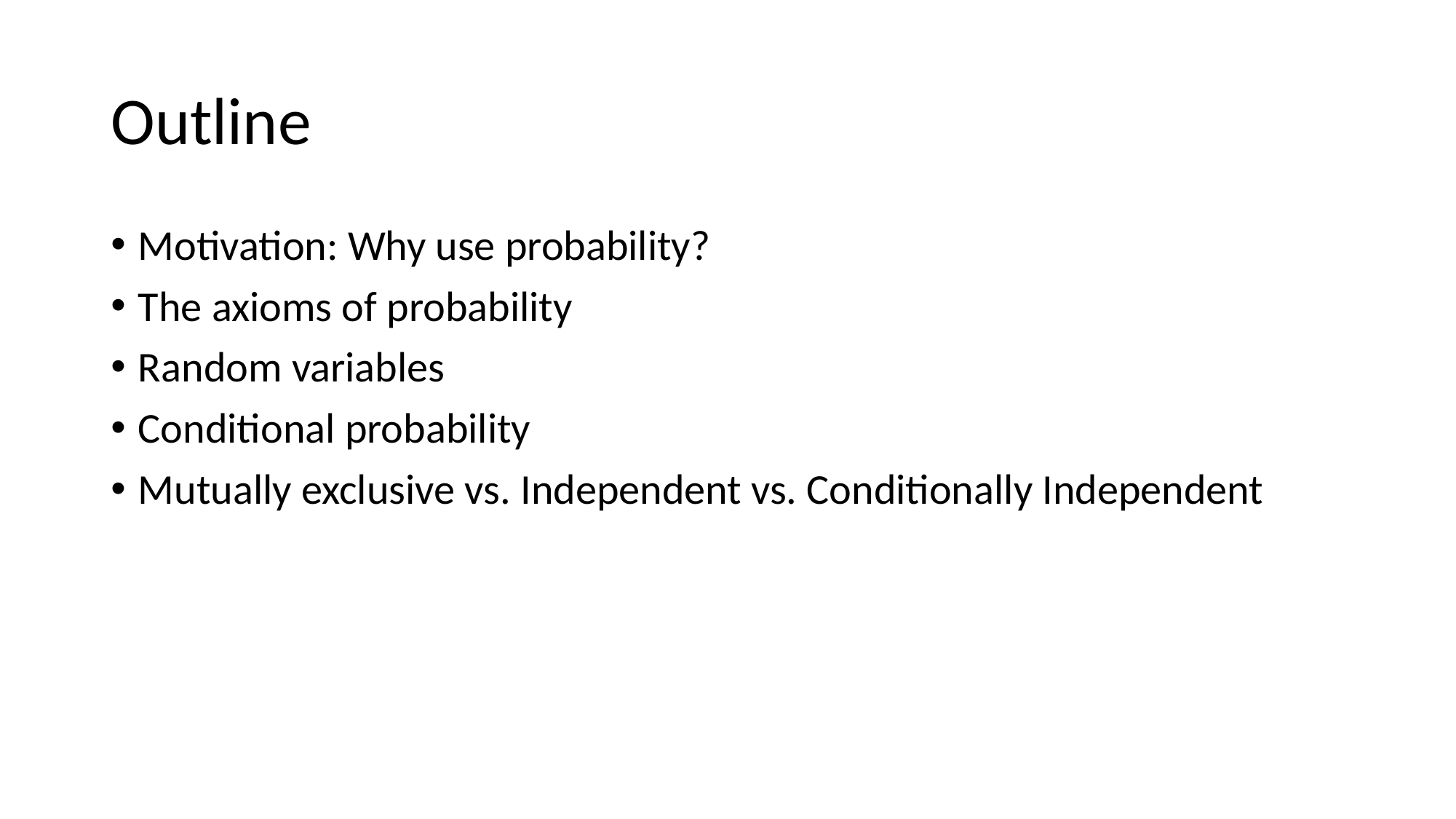

# Outline
Motivation: Why use probability?
The axioms of probability
Random variables
Conditional probability
Mutually exclusive vs. Independent vs. Conditionally Independent